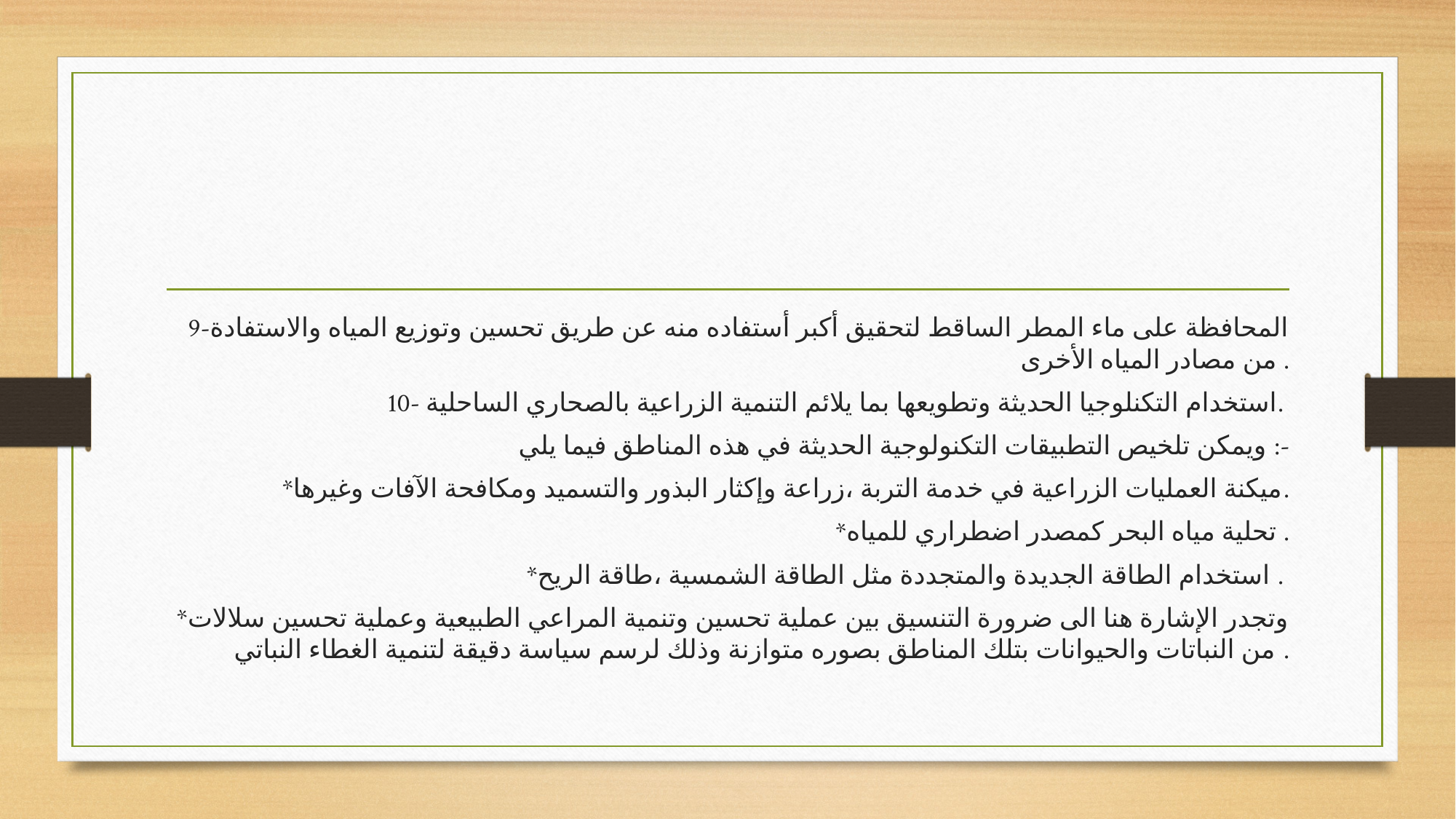

#
9-المحافظة على ماء المطر الساقط لتحقيق أكبر أستفاده منه عن طريق تحسين وتوزيع المياه والاستفادة من مصادر المياه الأخرى .
10- استخدام التكنلوجيا الحديثة وتطويعها بما يلائم التنمية الزراعية بالصحاري الساحلية.
 ويمكن تلخيص التطبيقات التكنولوجية الحديثة في هذه المناطق فيما يلي :-
*ميكنة العمليات الزراعية في خدمة التربة ،زراعة وإكثار البذور والتسميد ومكافحة الآفات وغيرها.
*تحلية مياه البحر كمصدر اضطراري للمياه .
*استخدام الطاقة الجديدة والمتجددة مثل الطاقة الشمسية ،طاقة الريح .
*وتجدر الإشارة هنا الى ضرورة التنسيق بين عملية تحسين وتنمية المراعي الطبيعية وعملية تحسين سلالات من النباتات والحيوانات بتلك المناطق بصوره متوازنة وذلك لرسم سياسة دقيقة لتنمية الغطاء النباتي .